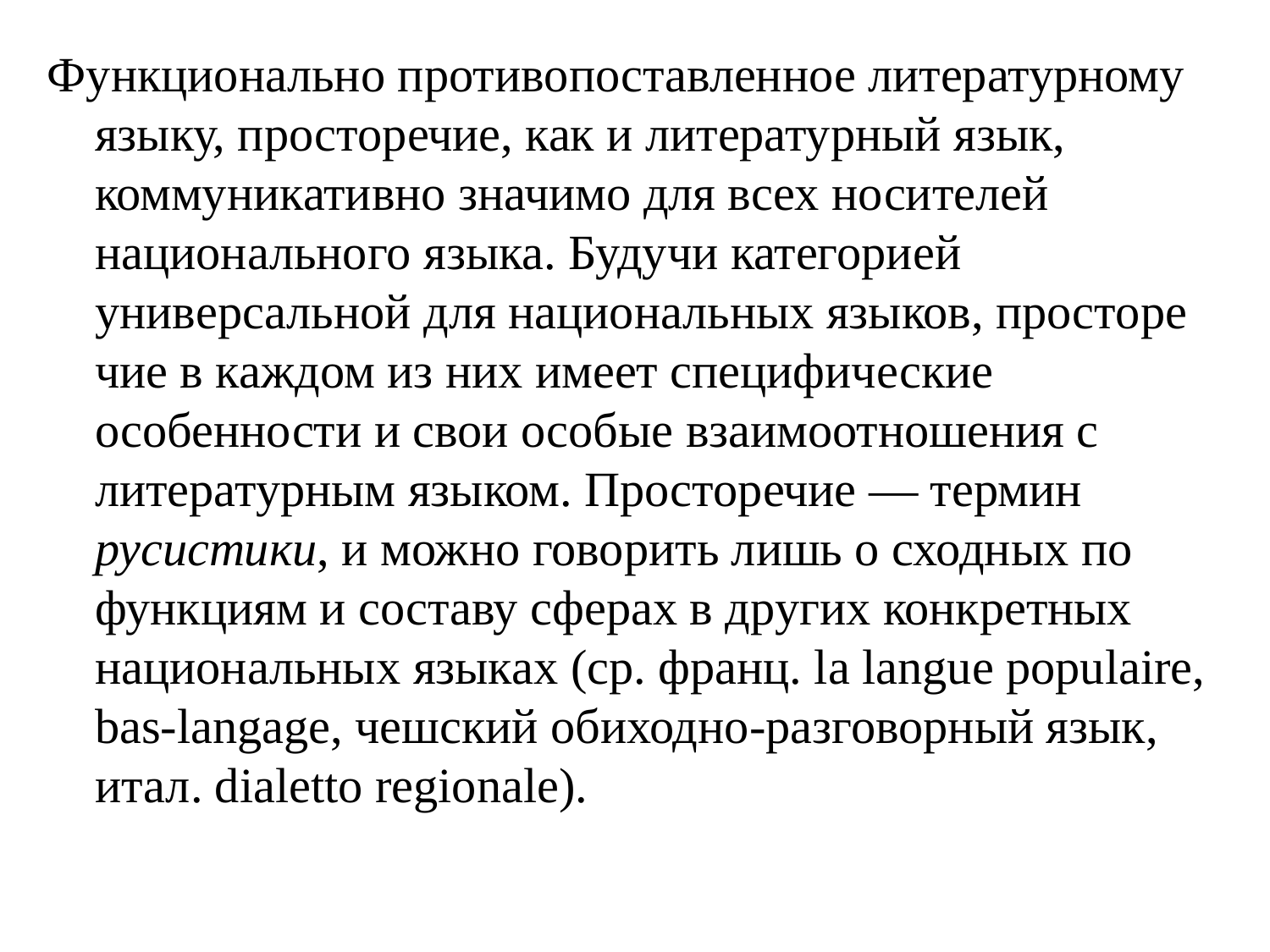

Функционально противо­по­став­лен­ное литера­тур­но­му языку, просто­ре­чие, как и литературный язык, коммуникативно значимо для всех носителей национального языка. Будучи категорией универсальной для национальных языков, просто­ре­чие в каждом из них имеет специфические особенности и свои особые взаимоотношения с литературным языком. Просто­ре­чие — термин русистики, и можно говорить лишь о сходных по функциям и составу сферах в других конкретных национальных языках (ср. франц. la langue populaire, bas-langage, чешский обиходно-разговорный язык, итал. dialetto regionale).